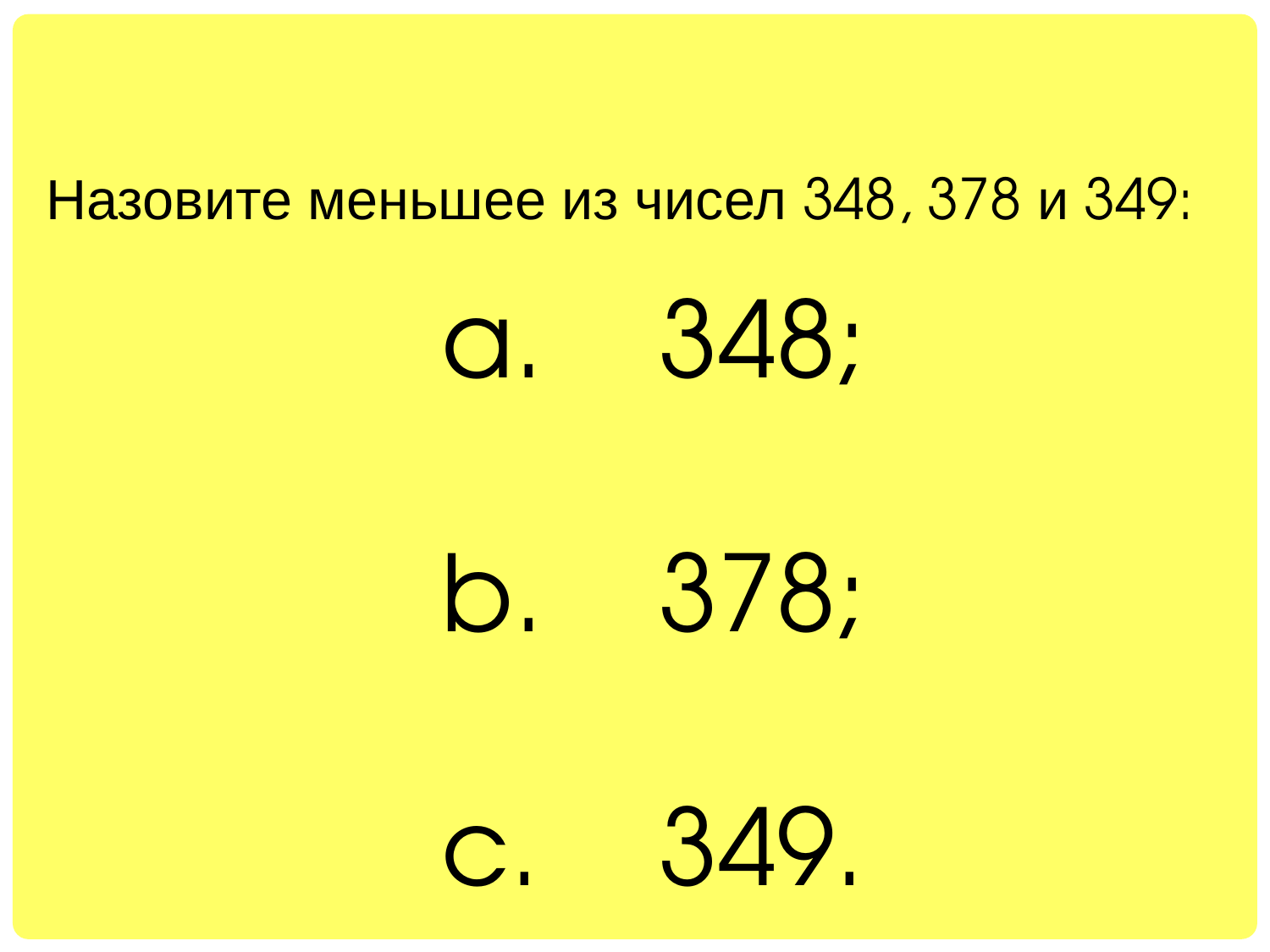

Назовите меньшее из чисел 348, 378 и 349:
  348;

  378;

  349.